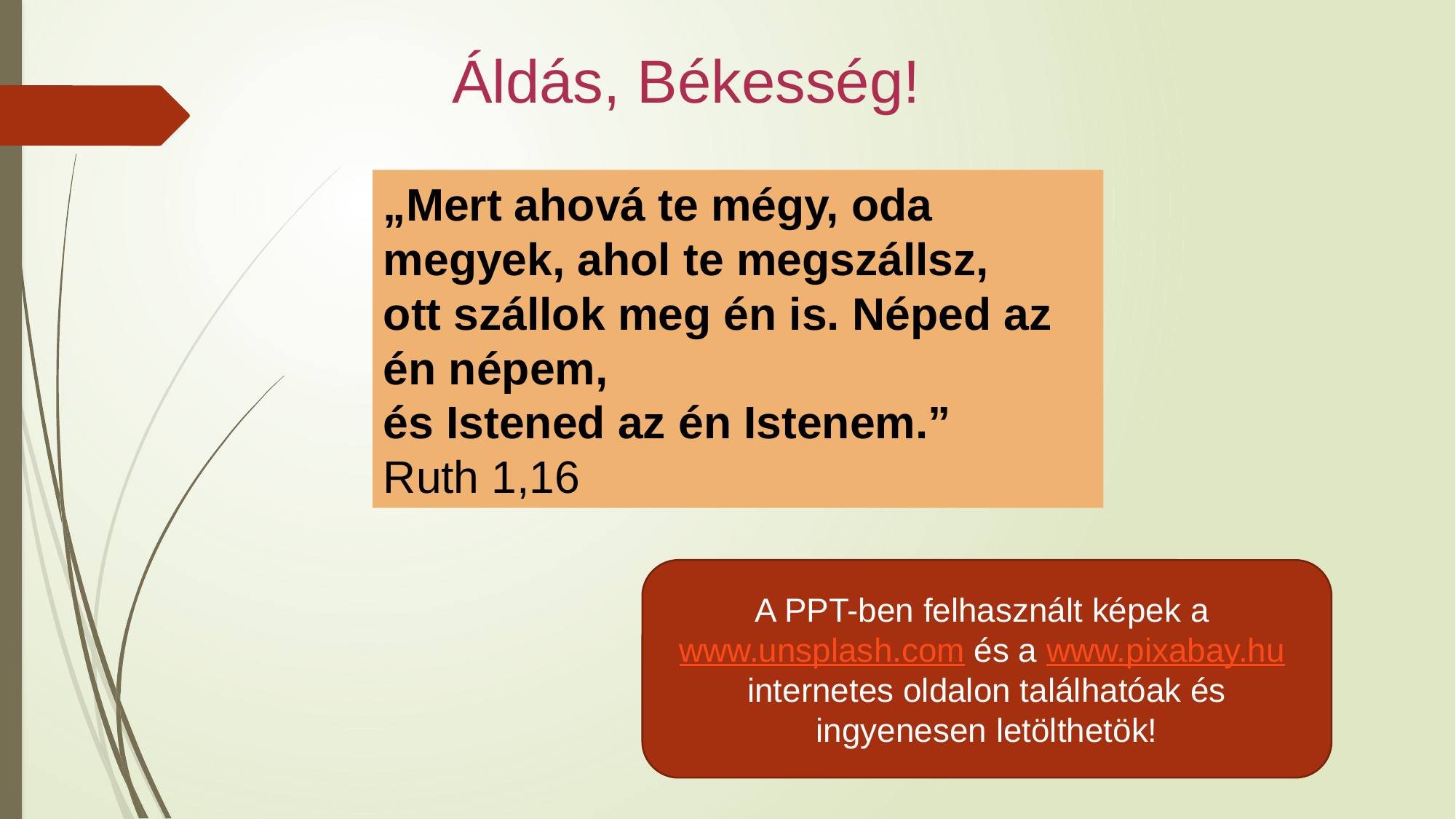

Áldás, Békesség!
„Mert ahová te mégy, oda megyek, ahol te megszállsz,
ott szállok meg én is. Néped az én népem,
és Istened az én Istenem.”
Ruth 1,16
A PPT-ben felhasznált képek a www.unsplash.com és a www.pixabay.hu  internetes oldalon találhatóak és ingyenesen letölthetök!